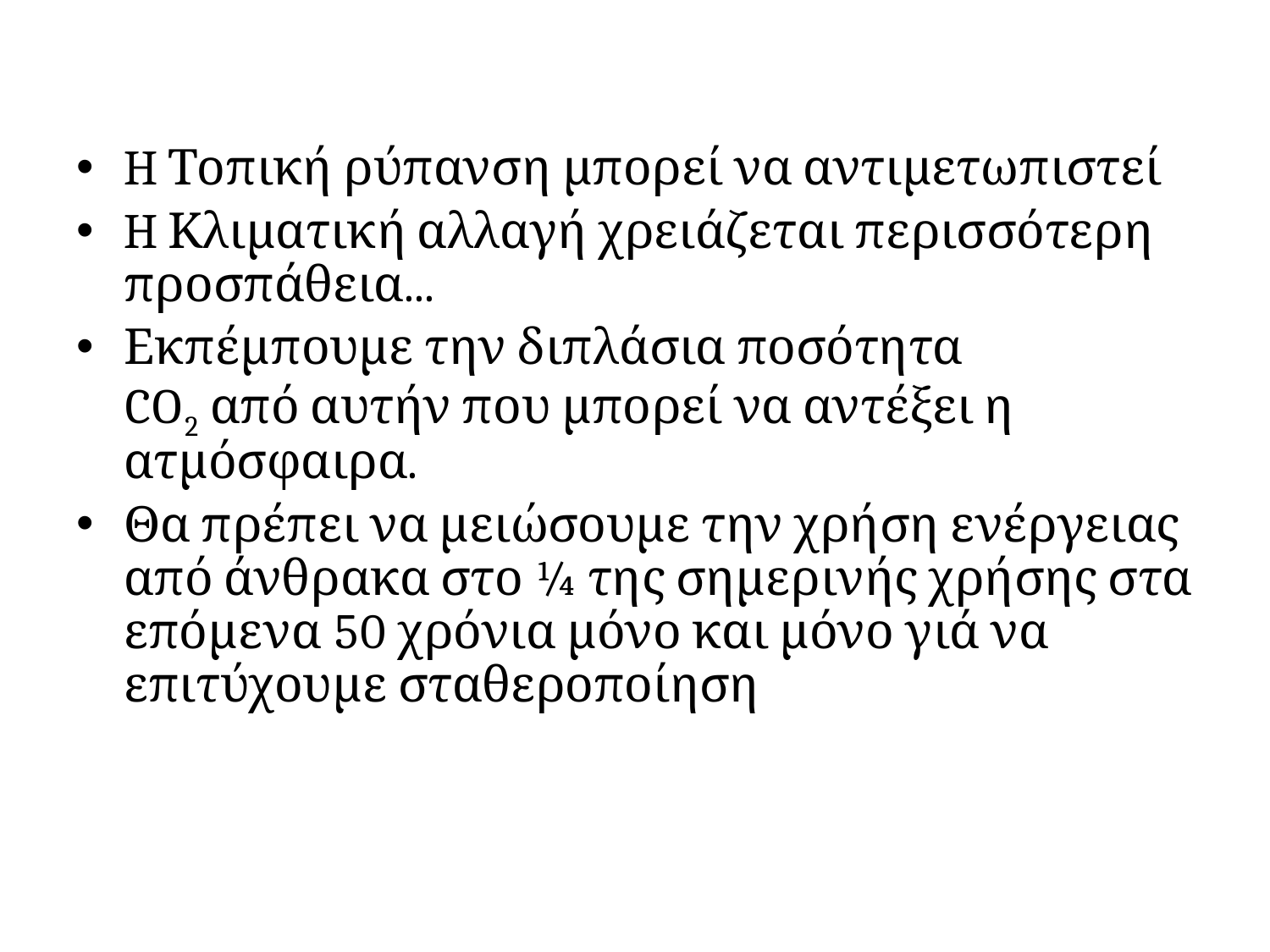

#
H Τοπική ρύπανση μπορεί να αντιμετωπιστεί
H Κλιματική αλλαγή χρειάζεται περισσότερη προσπάθεια...
Εκπέμπουμε την διπλάσια ποσότητα
CO2 από αυτήν που μπορεί να αντέξει η ατμόσφαιρα.
Θα πρέπει να μειώσουμε την χρήση ενέργειας από άνθρακα στο ¼ της σημερινής χρήσης στα επόμενα 50 χρόνια μόνο και μόνο γιά να επιτύχουμε σταθεροποίηση